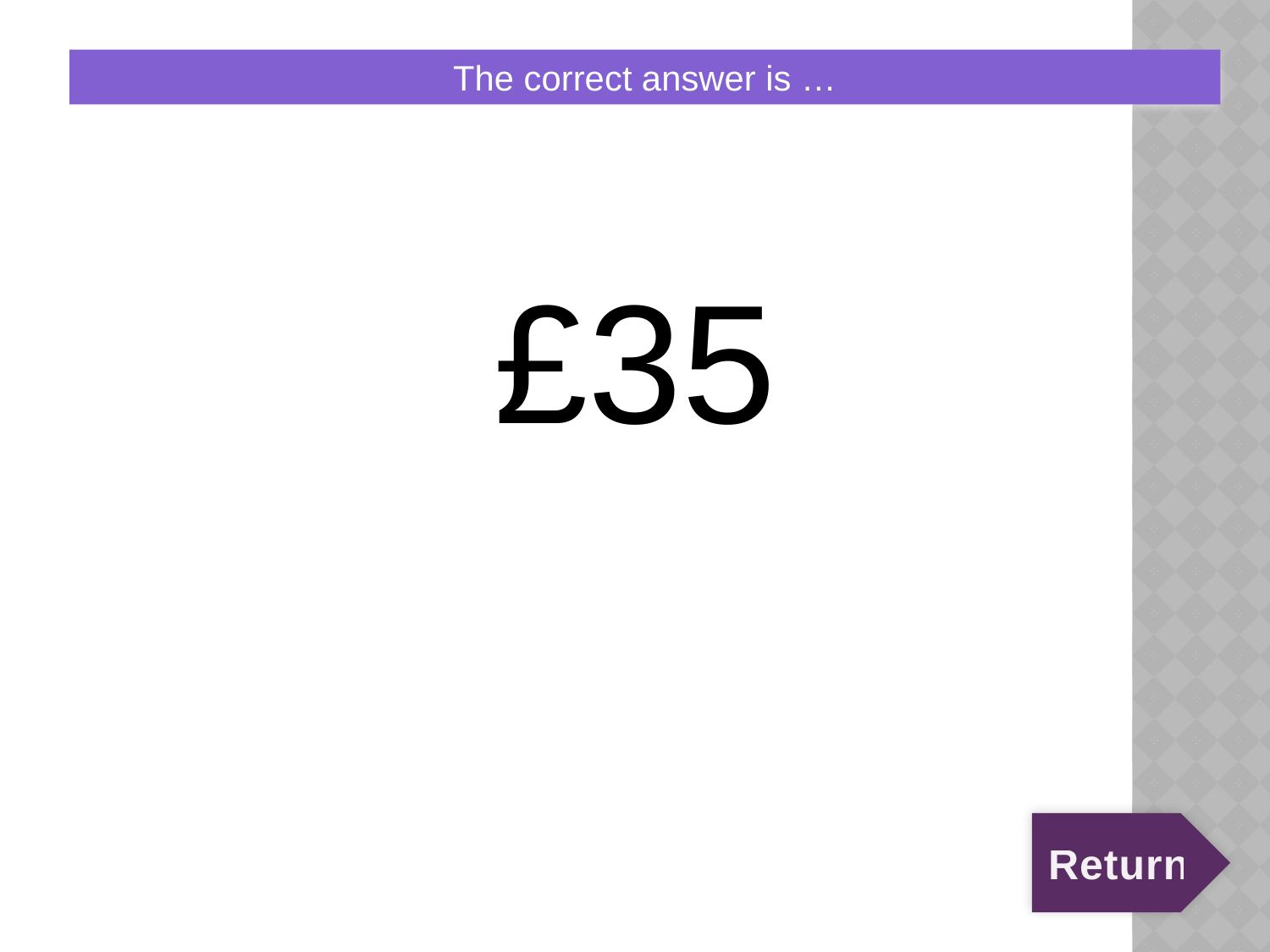

# 5:40:A
The correct answer is …
£35
Return